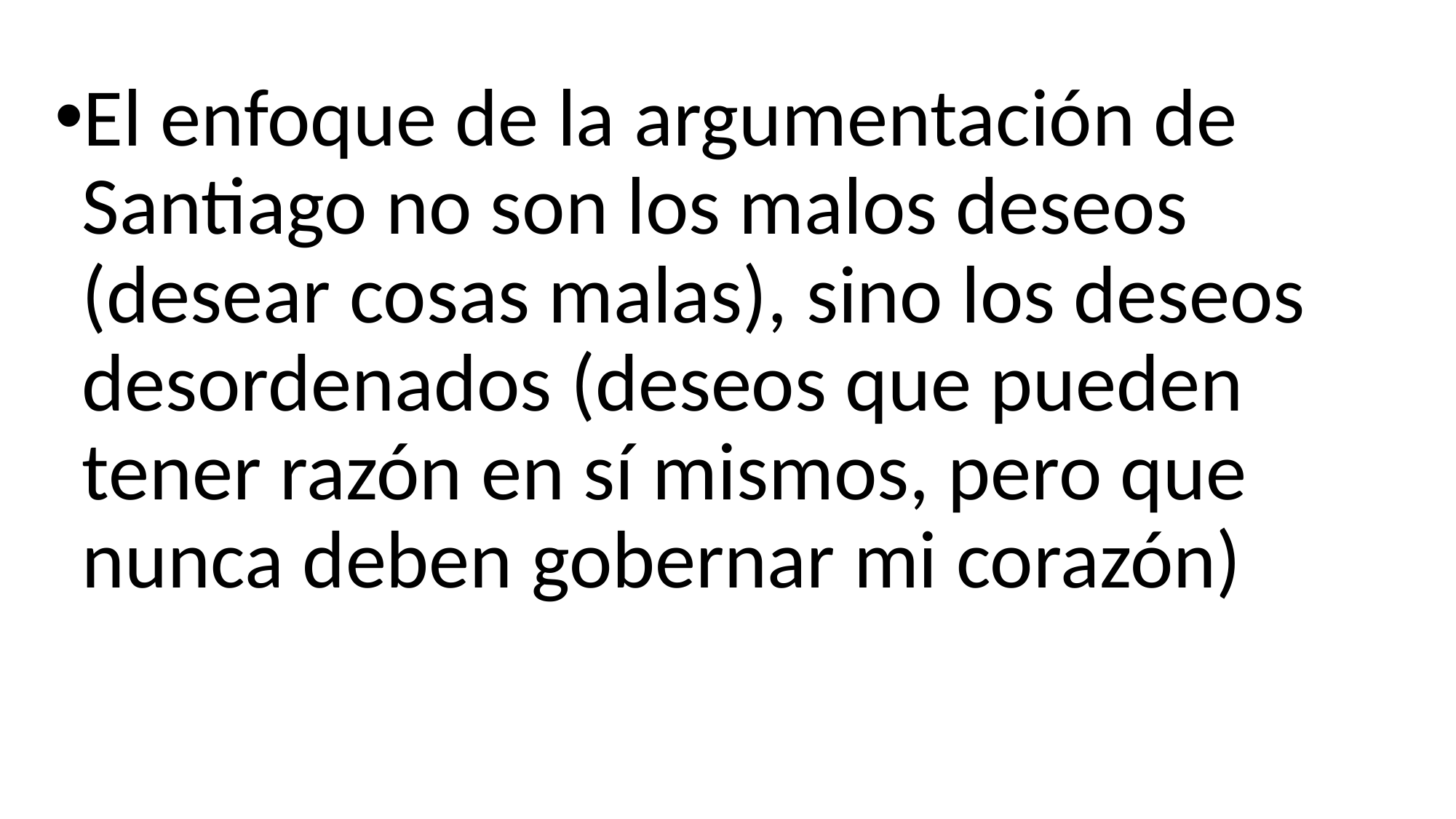

El enfoque de la argumentación de Santiago no son los malos deseos (desear cosas malas), sino los deseos desordenados (deseos que pueden tener razón en sí mismos, pero que nunca deben gobernar mi corazón)